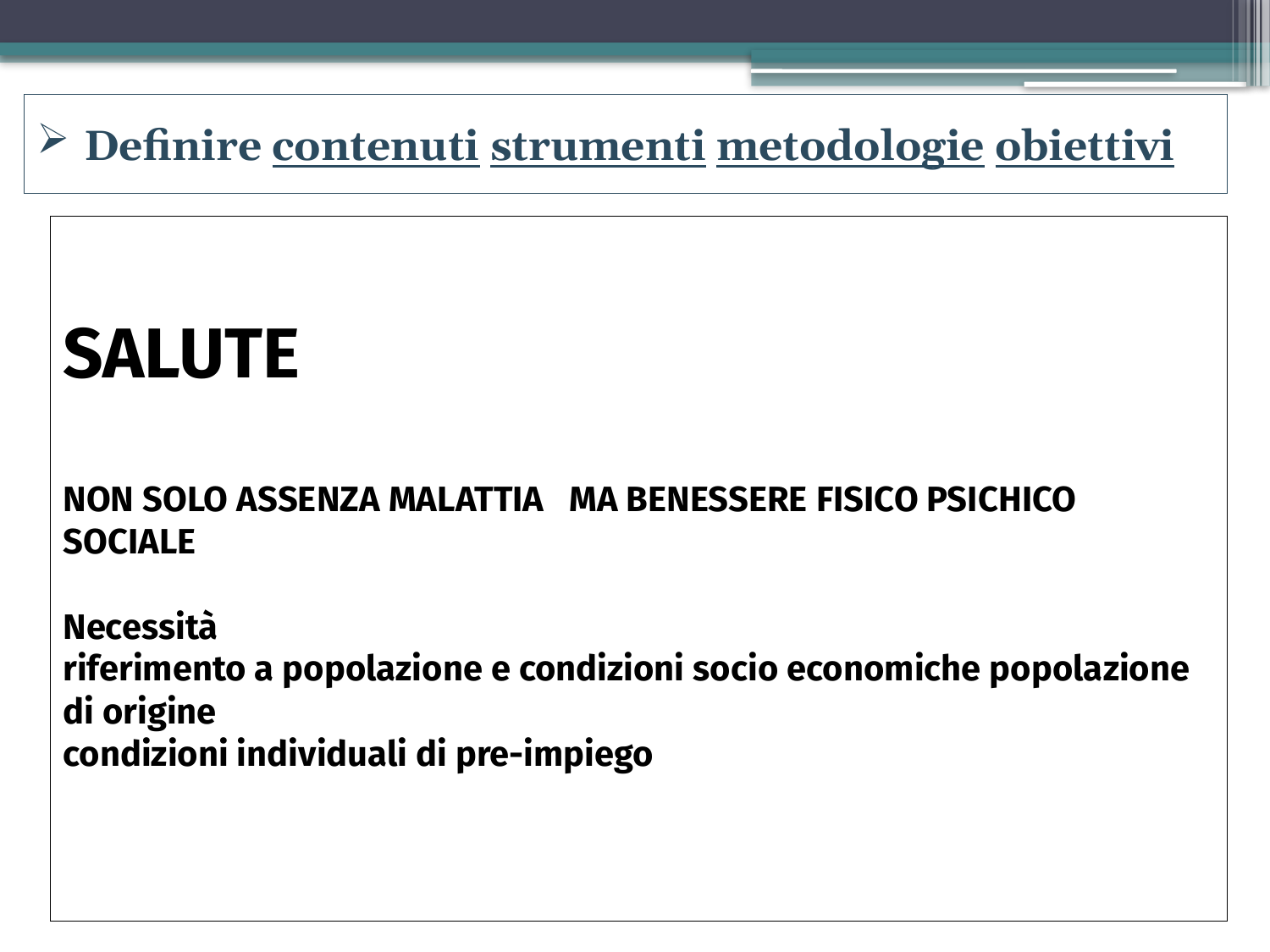

Definire contenuti strumenti metodologie obiettivi

SALUTE

NON SOLO ASSENZA MALATTIA   MA BENESSERE FISICO PSICHICO SOCIALE

Necessità
riferimento a popolazione e condizioni socio economiche popolazione di origine
condizioni individuali di pre-impiego